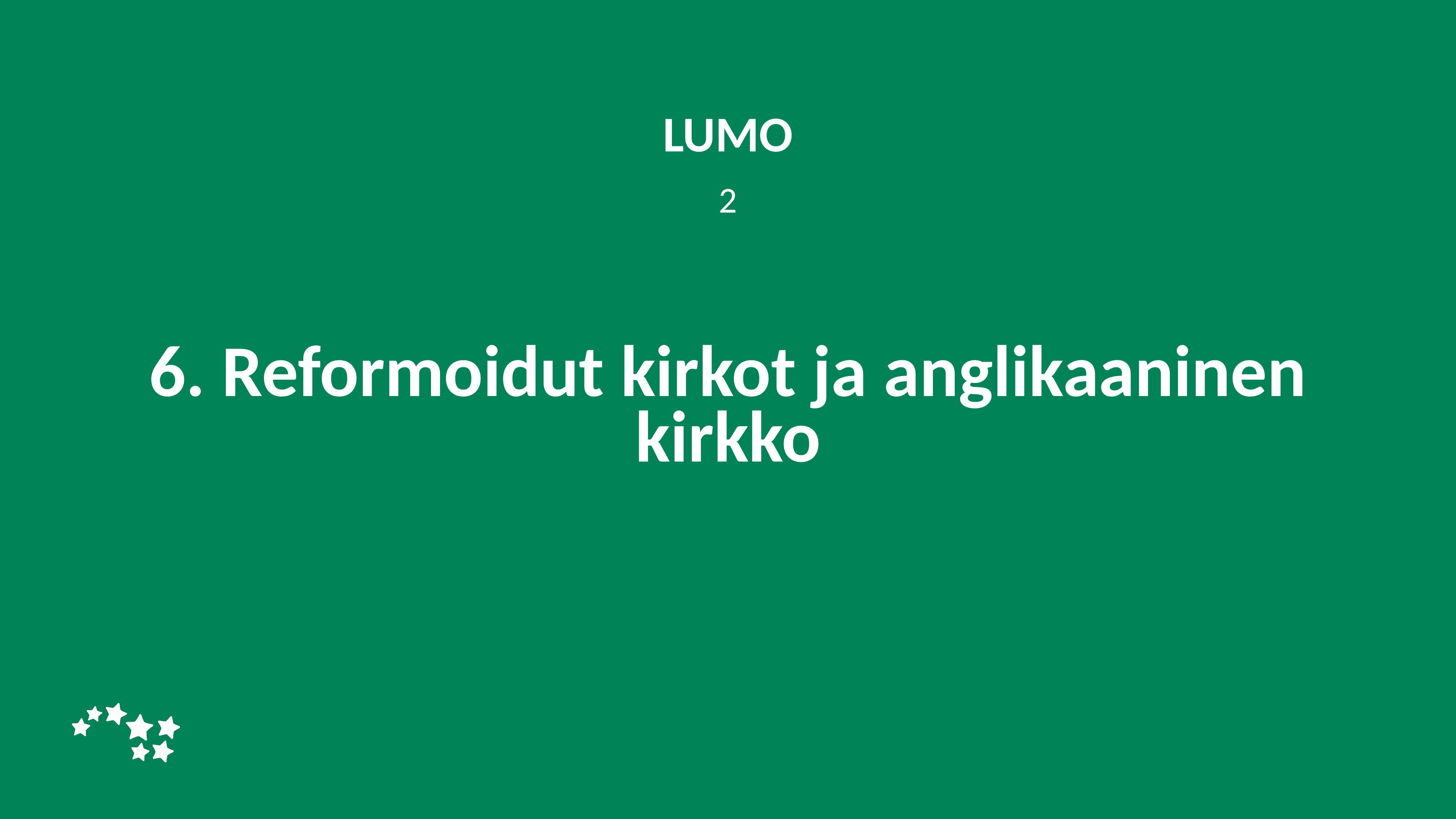

LUMO
2
# 6. Reformoidut kirkot ja anglikaaninen kirkko